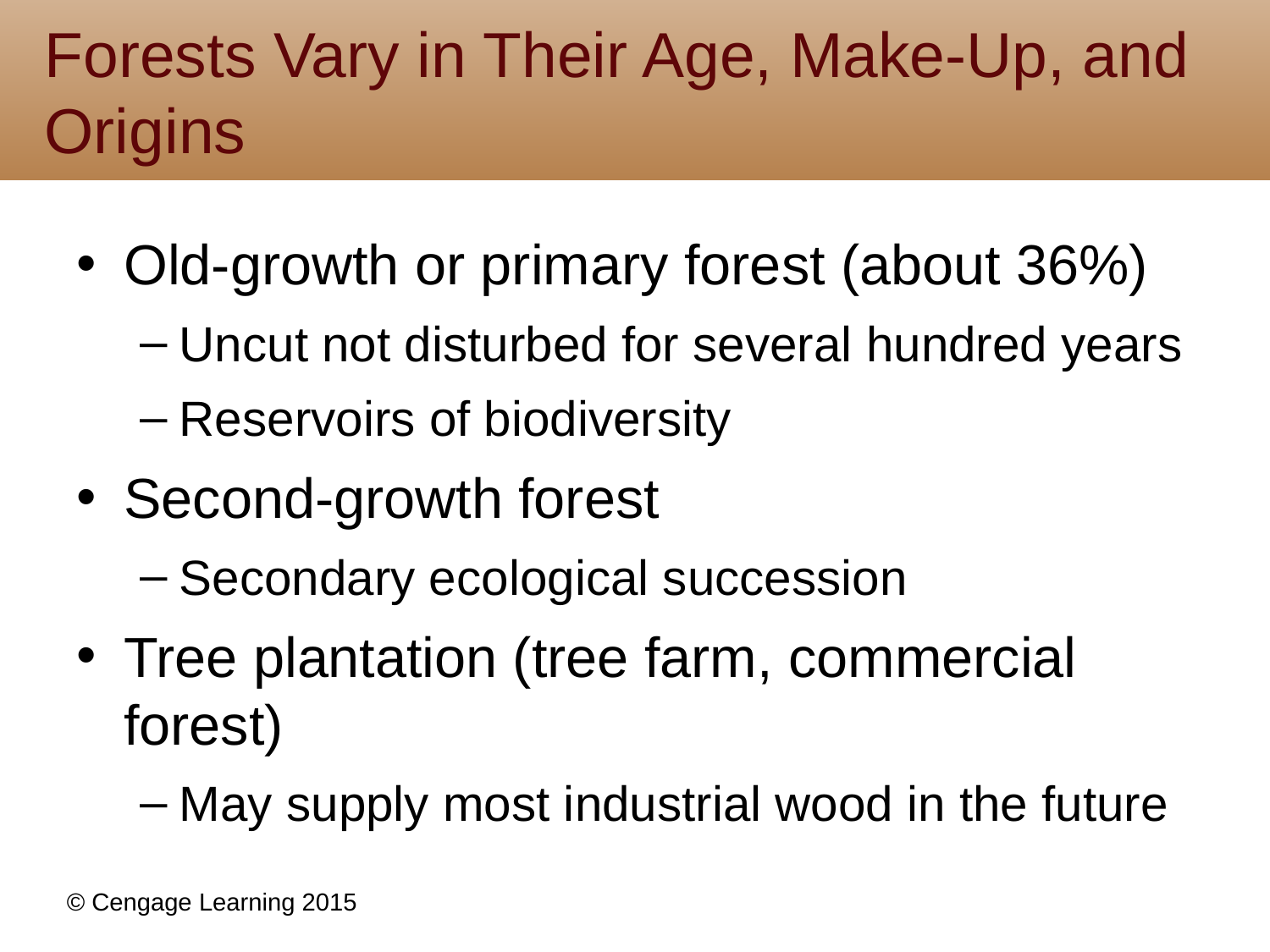

# Forests Vary in Their Age, Make-Up, and Origins
Old-growth or primary forest (about 36%)
Uncut not disturbed for several hundred years
Reservoirs of biodiversity
Second-growth forest
Secondary ecological succession
Tree plantation (tree farm, commercial forest)
May supply most industrial wood in the future